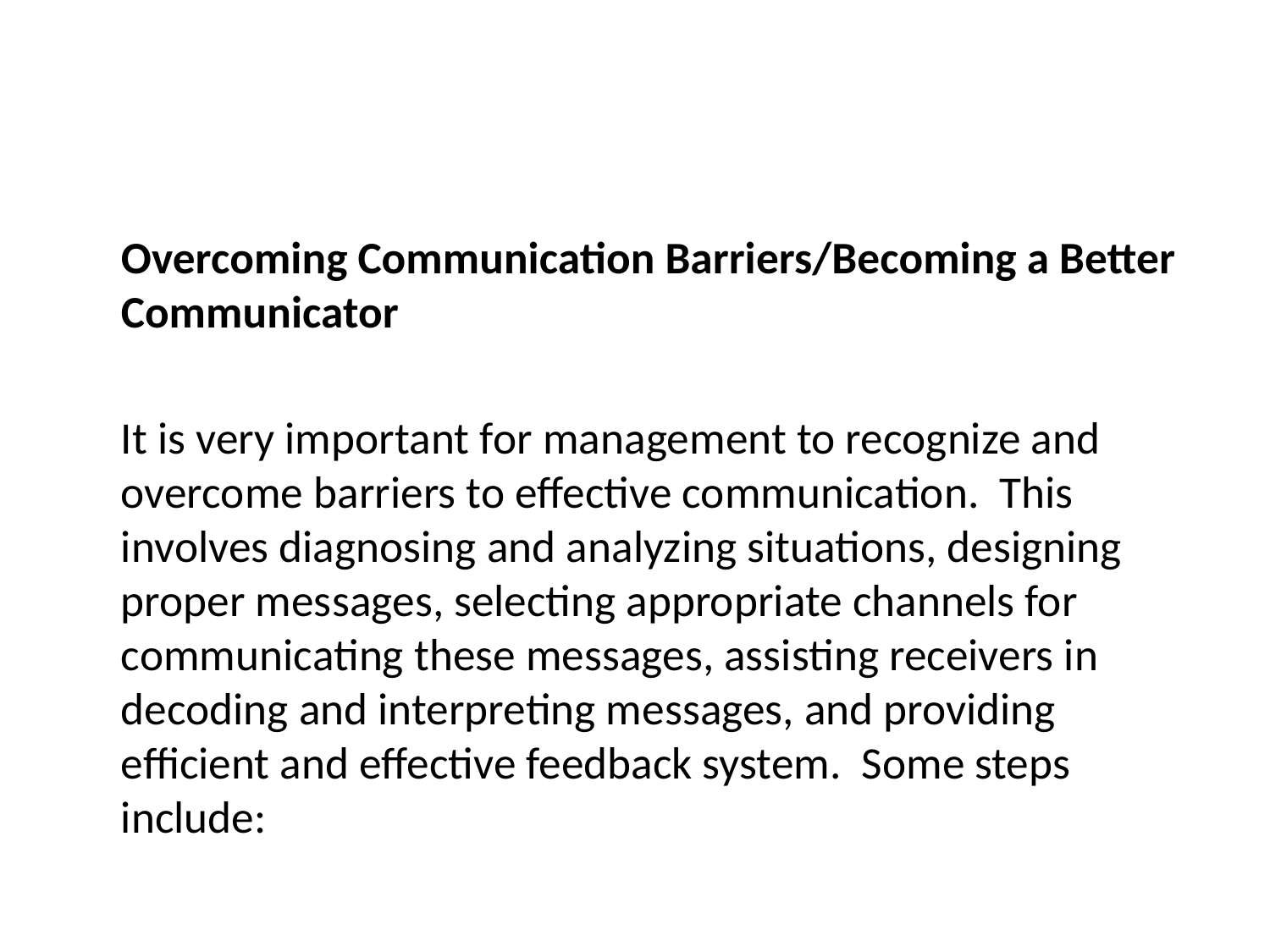

Overcoming Communication Barriers/Becoming a Better Communicator

	It is very important for management to recognize and overcome barriers to effective communication.  This involves diagnosing and analyzing situations, designing proper messages, selecting appropriate channels for communicating these messages, assisting receivers in decoding and interpreting messages, and providing efficient and effective feedback system.  Some steps include: